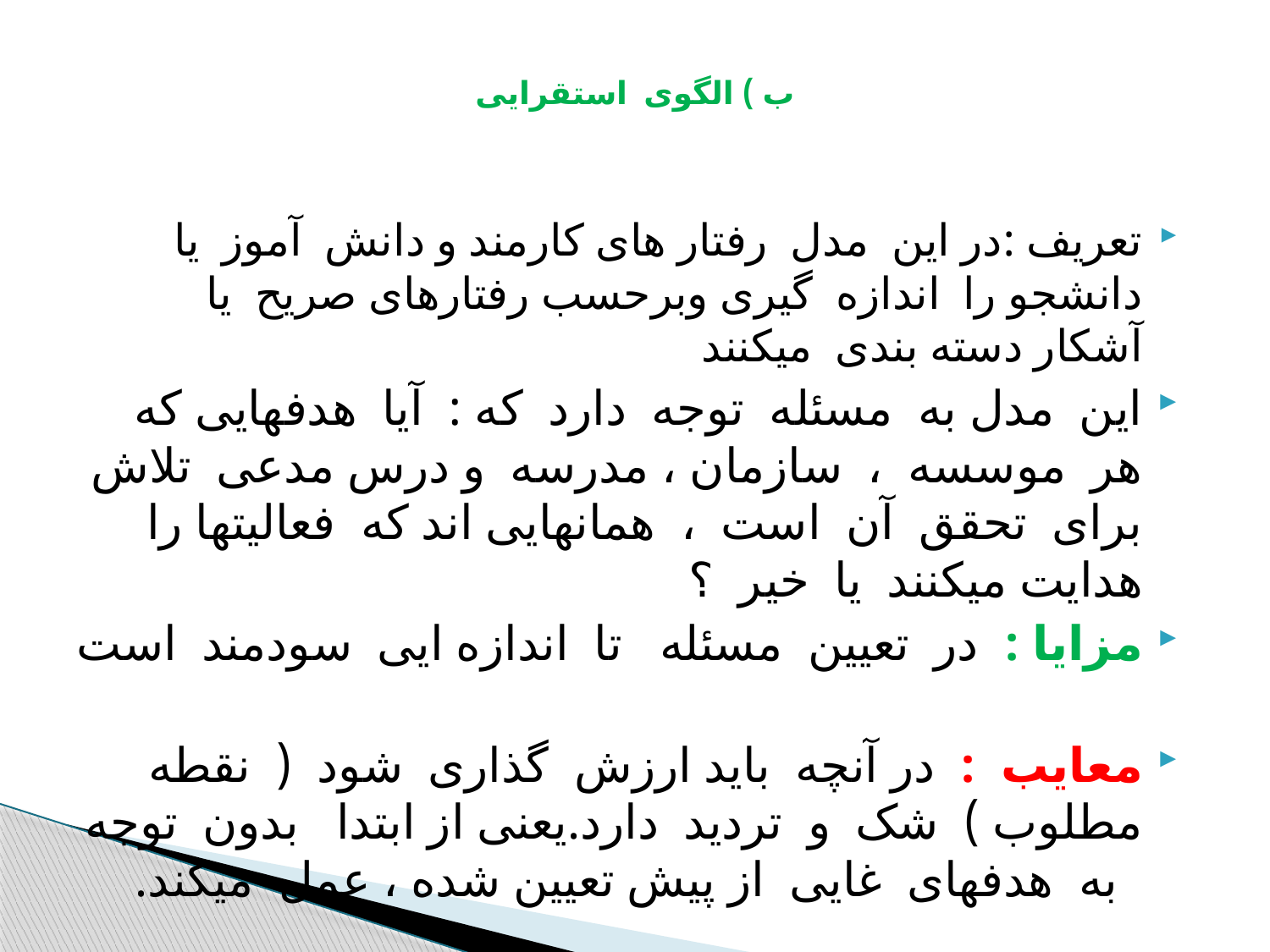

# ب ) الگوی  استقرایی
تعریف :در این  مدل  رفتار های کارمند و دانش  آموز  یا  دانشجو را  اندازه  گیری وبرحسب رفتارهای صریح  یا  آشکار دسته بندی  میکنند
این  مدل به  مسئله  توجه  دارد  که :  آیا  هدفهایی که  هر  موسسه  ،  سازمان ، مدرسه  و درس مدعی  تلاش  برای  تحقق  آن  است  ،  همانهایی اند که  فعالیتها را هدایت میکنند  یا  خیر  ؟
مزایا :  در  تعیین  مسئله   تا  اندازه ایی  سودمند  است
معایب  :  در آنچه  باید ارزش  گذاری  شود  (  نقطه  مطلوب )  شک  و  تردید  دارد.یعنی از ابتدا   بدون  توجه   به  هدفهای  غایی  از پیش تعیین شده ، عمل  میکند.